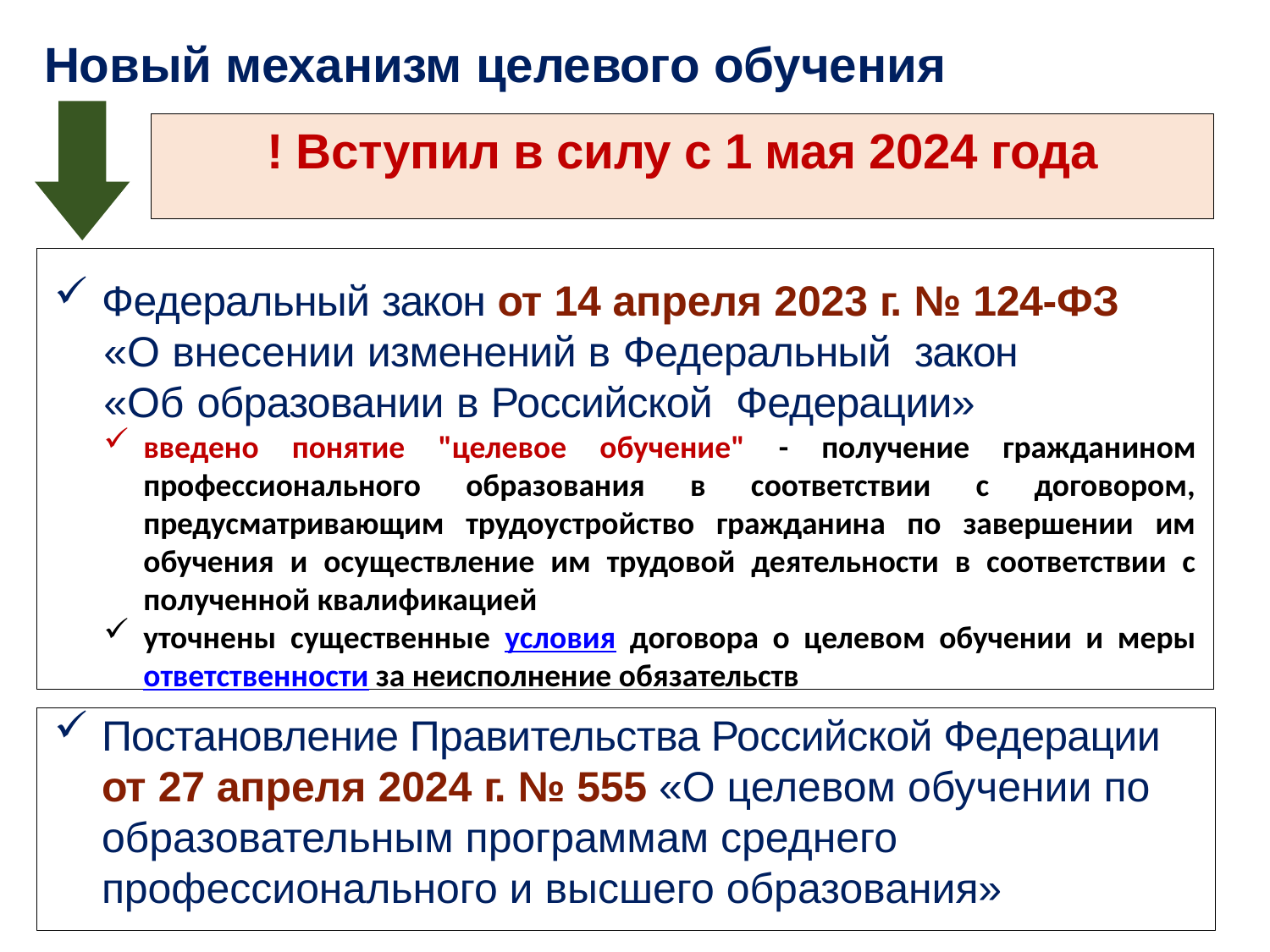

Новый механизм целевого обучения
! Вступил в силу с 1 мая 2024 года

Федеральный закон от 14 апреля 2023 г. № 124-ФЗ
«О внесении изменений в Федеральный  закон               «Об образовании в Российской  Федерации»
введено понятие "целевое обучение" - получение гражданином профессионального образования в соответствии с договором, предусматривающим трудоустройство гражданина по завершении им обучения и осуществление им трудовой деятельности в соответствии с полученной квалификацией
уточнены существенные условия договора о целевом обучении и меры ответственности за неисполнение обязательств

Постановление Правительства Российской Федерации от 27 апреля 2024 г. № 555 «О целевом обучении по образовательным программам среднего профессионального и высшего образования»